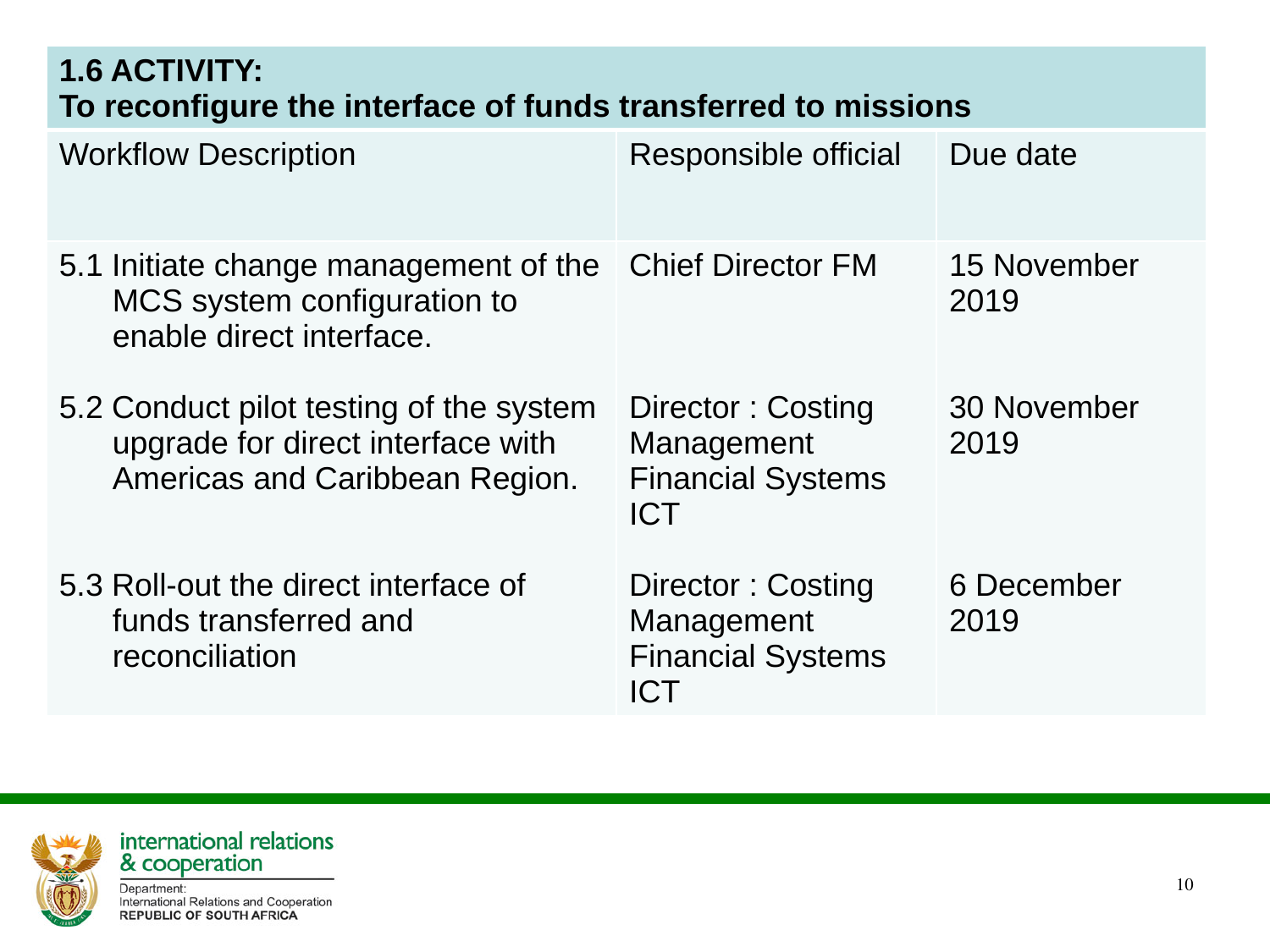

| 1.6 ACTIVITY: To reconfigure the interface of funds transferred to missions |  |  |
| --- | --- | --- |
| Workflow Description | Responsible official | Due date |
| 5.1 Initiate change management of the MCS system configuration to enable direct interface. 5.2 Conduct pilot testing of the system upgrade for direct interface with Americas and Caribbean Region. 5.3 Roll-out the direct interface of funds transferred and reconciliation | Chief Director FM Director : Costing Management Financial Systems ICT Director : Costing Management Financial Systems ICT | 15 November 2019 30 November 2019 6 December 2019 |
10